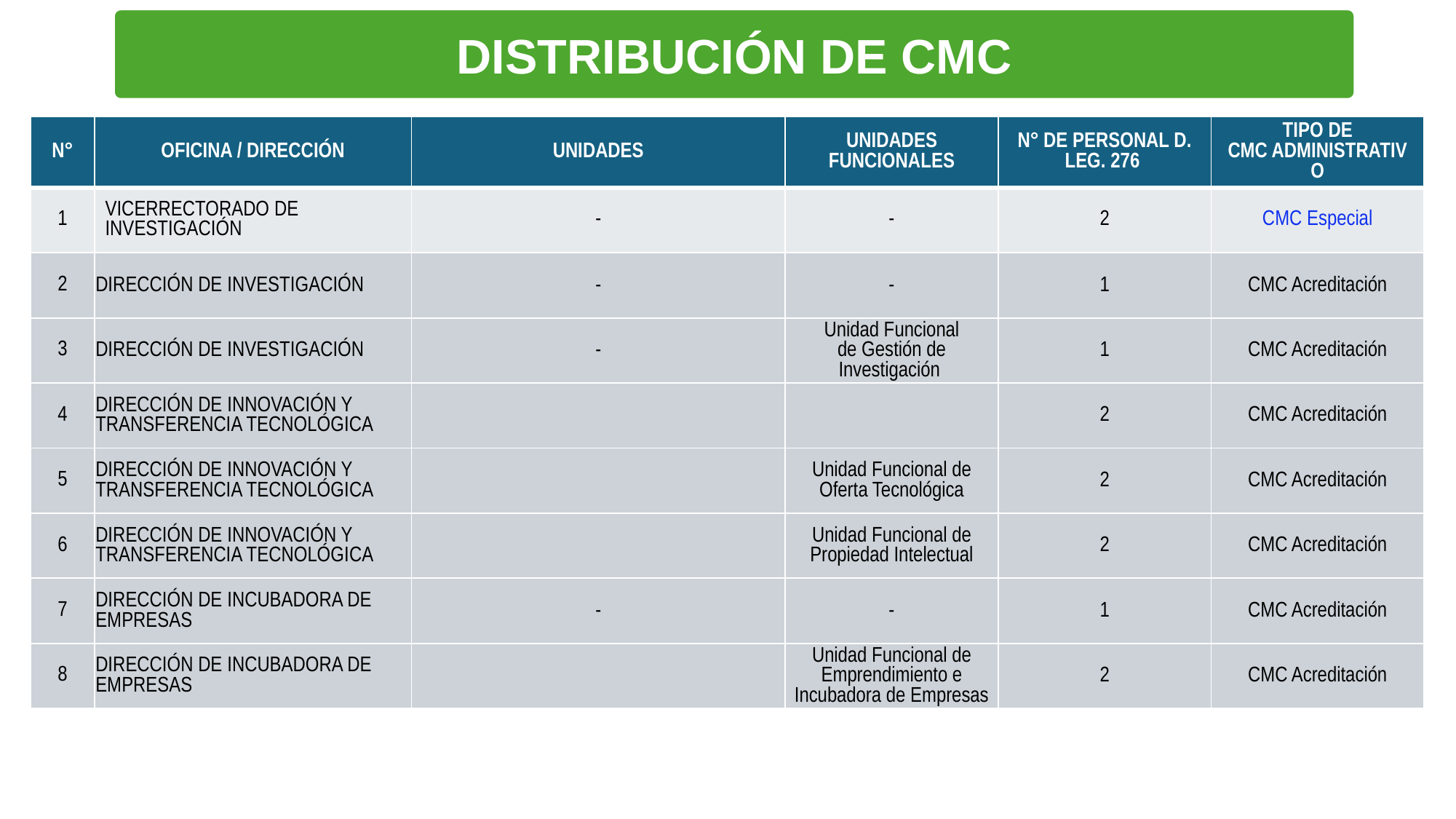

DISTRIBUCIÓN DE CMC
| N° | OFICINA / DIRECCIÓN | UNIDADES | UNIDADES FUNCIONALES | N° DE PERSONAL D. LEG. 276 | TIPO DE CMC ADMINISTRATIVO |
| --- | --- | --- | --- | --- | --- |
| 1 | VICERRECTORADO DE INVESTIGACIÓN | - | - | 2 | CMC Especial |
| 2 | DIRECCIÓN DE INVESTIGACIÓN | - | - | 1 | CMC Acreditación |
| 3 | DIRECCIÓN DE INVESTIGACIÓN | - | Unidad Funcional de Gestión de Investigación | 1 | CMC Acreditación |
| 4 | DIRECCIÓN DE INNOVACIÓN Y TRANSFERENCIA TECNOLÓGICA |  |  | 2 | CMC Acreditación |
| 5 | DIRECCIÓN DE INNOVACIÓN Y TRANSFERENCIA TECNOLÓGICA |  | Unidad Funcional de Oferta Tecnológica | 2 | CMC Acreditación |
| 6 | DIRECCIÓN DE INNOVACIÓN Y TRANSFERENCIA TECNOLÓGICA |  | Unidad Funcional de Propiedad Intelectual | 2 | CMC Acreditación |
| 7 | DIRECCIÓN DE INCUBADORA DE EMPRESAS | - | - | 1 | CMC Acreditación |
| 8 | DIRECCIÓN DE INCUBADORA DE EMPRESAS |  | Unidad Funcional de Emprendimiento e Incubadora de Empresas | 2 | CMC Acreditación |